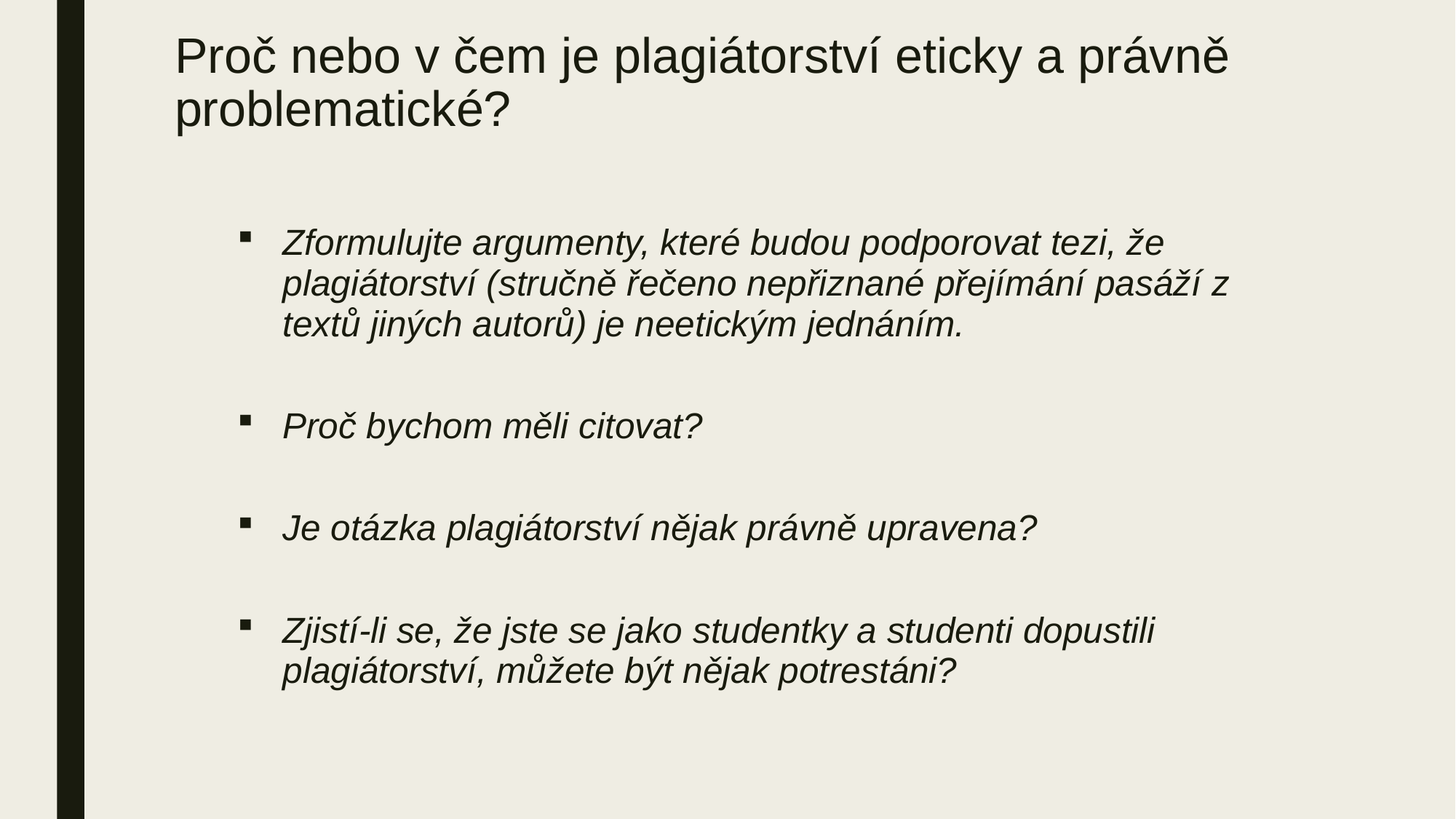

# Proč nebo v čem je plagiátorství eticky a právně problematické?

Zformulujte argumenty, které budou podporovat tezi, že plagiátorství (stručně řečeno nepřiznané přejímání pasáží z textů jiných autorů) je neetickým jednáním.

Proč bychom měli citovat?

Je otázka plagiátorství nějak právně upravena?

Zjistí-li se, že jste se jako studentky a studenti dopustili plagiátorství, můžete být nějak potrestáni?